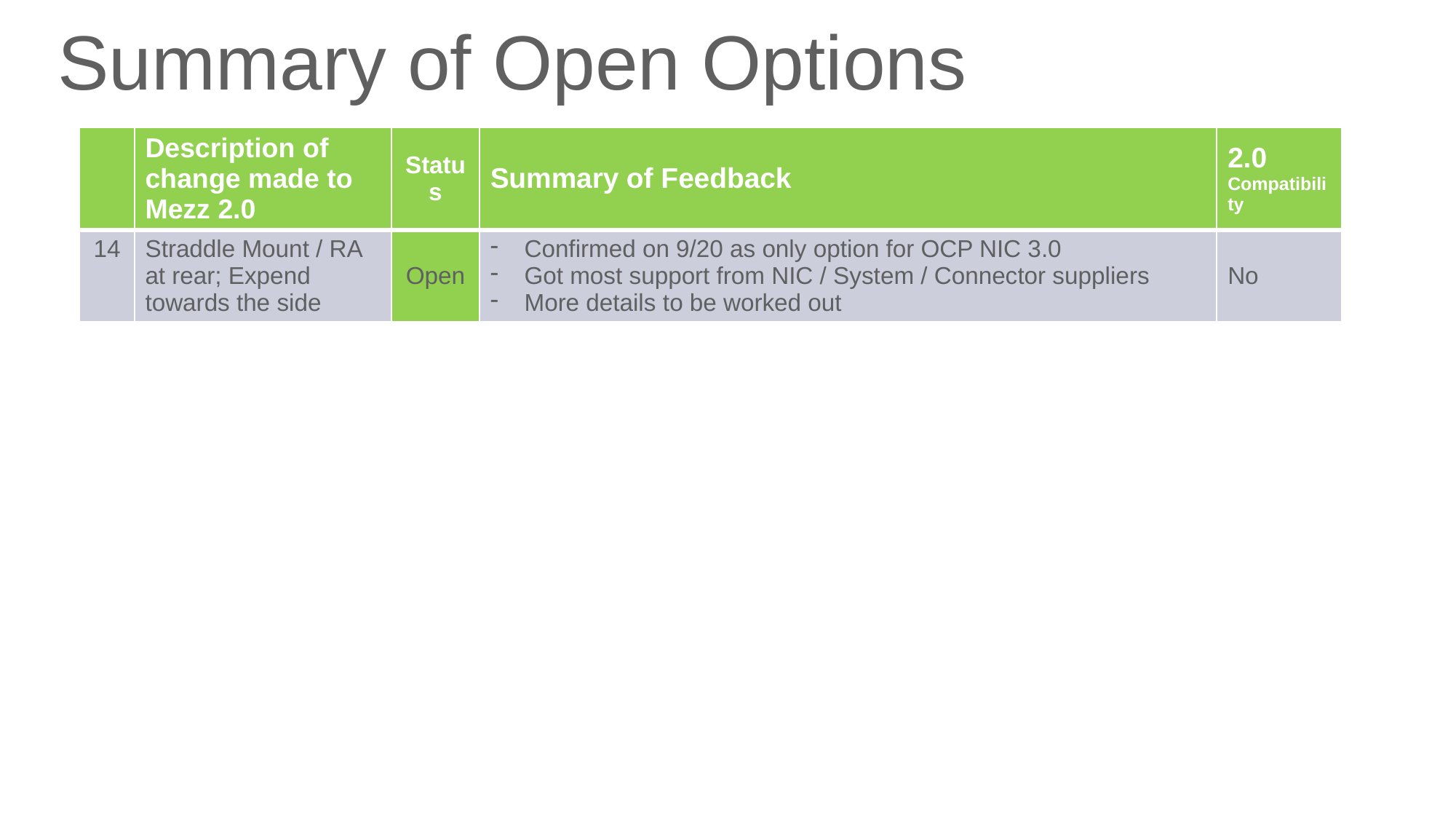

Summary of Open Options
|  | Description of change made to Mezz 2.0 | Status | Summary of Feedback | 2.0 Compatibility |
| --- | --- | --- | --- | --- |
| 14 | Straddle Mount / RA at rear; Expend towards the side | Open | Confirmed on 9/20 as only option for OCP NIC 3.0 Got most support from NIC / System / Connector suppliers More details to be worked out | No |